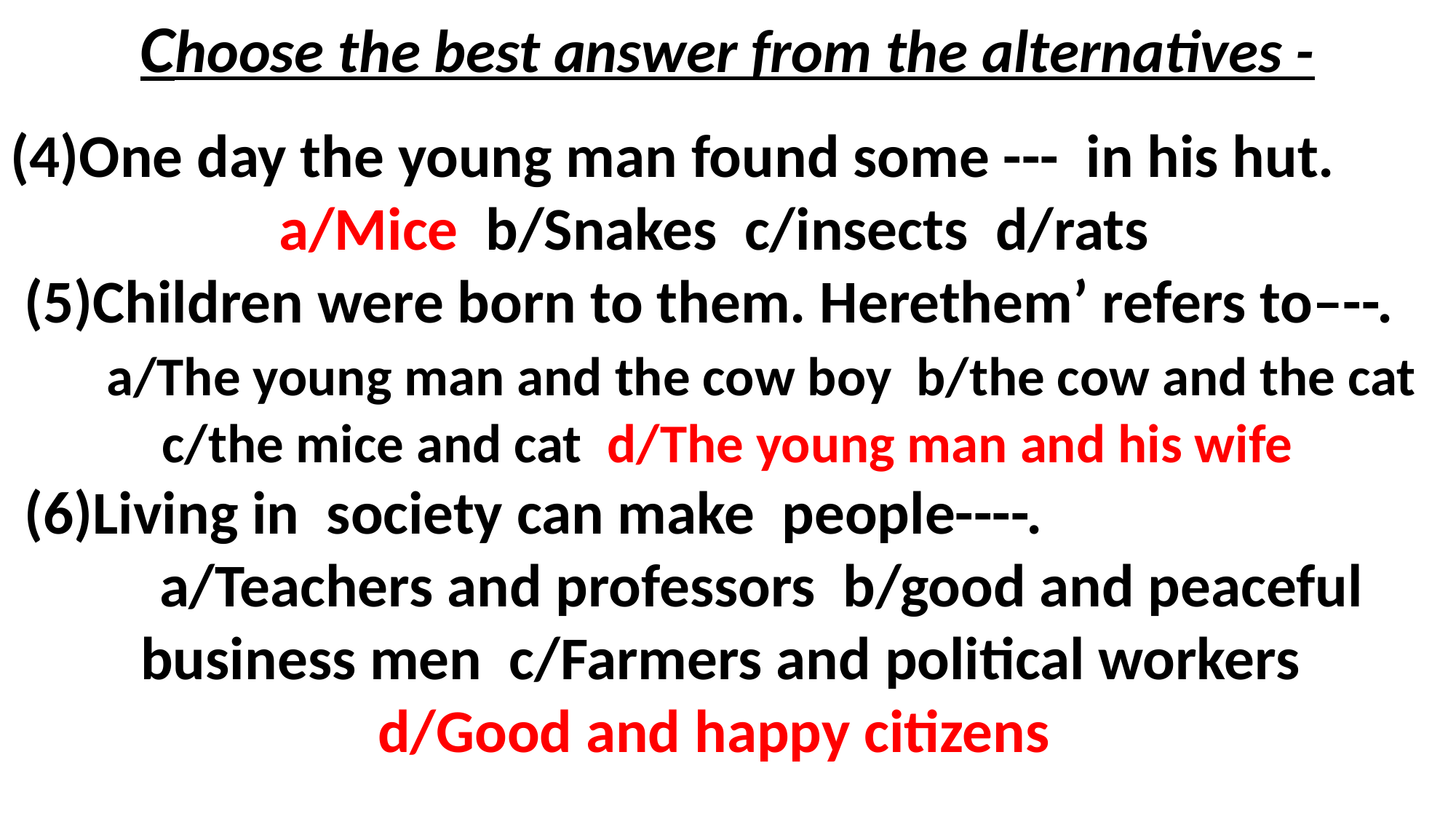

Choose the best answer from the alternatives -
(4)One day the young man found some ---  in his hut.
     a/Mice  b/Snakes  c/insects  d/rats
 (5)Children were born to them. Herethem’ refers to–--.
     a/The young man and the cow boy  b/the cow and the cat c/the mice and cat  d/The young man and his wife
 (6)Living in  society can make  people----.
     a/Teachers and professors  b/good and peaceful business men  c/Farmers and political workers
d/Good and happy citizens